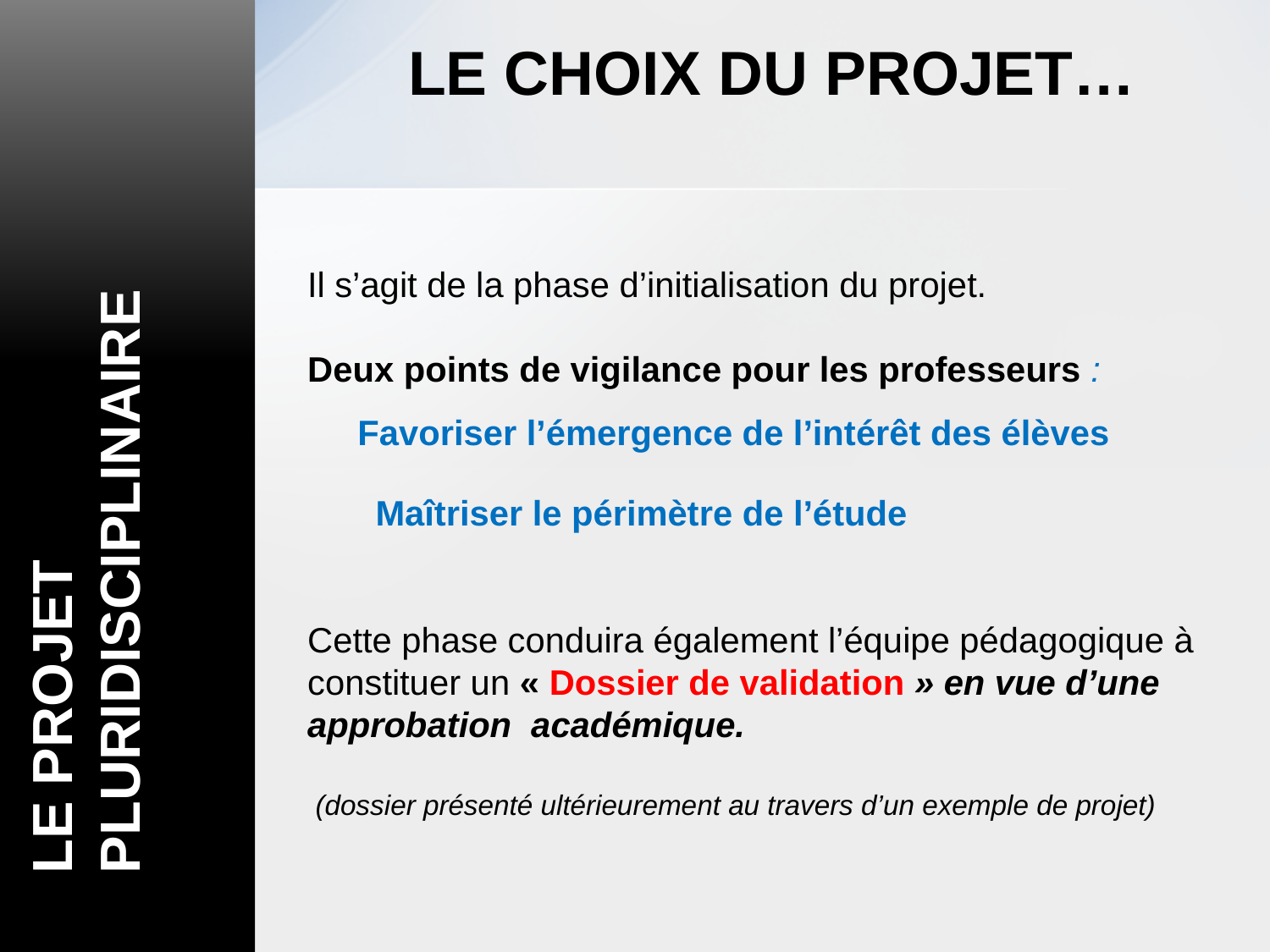

LE PROJET PLURIdisciplinaire
LE CHOIX DU PROJET…
Il s’agit de la phase d’initialisation du projet.

Deux points de vigilance pour les professeurs :

Favoriser l’émergence de l’intérêt des élèves

       Maîtriser le périmètre de l’étude

Cette phase conduira également l’équipe pédagogique à constituer un « Dossier de validation » en vue d’une
approbation  académique.

 (dossier présenté ultérieurement au travers d’un exemple de projet)